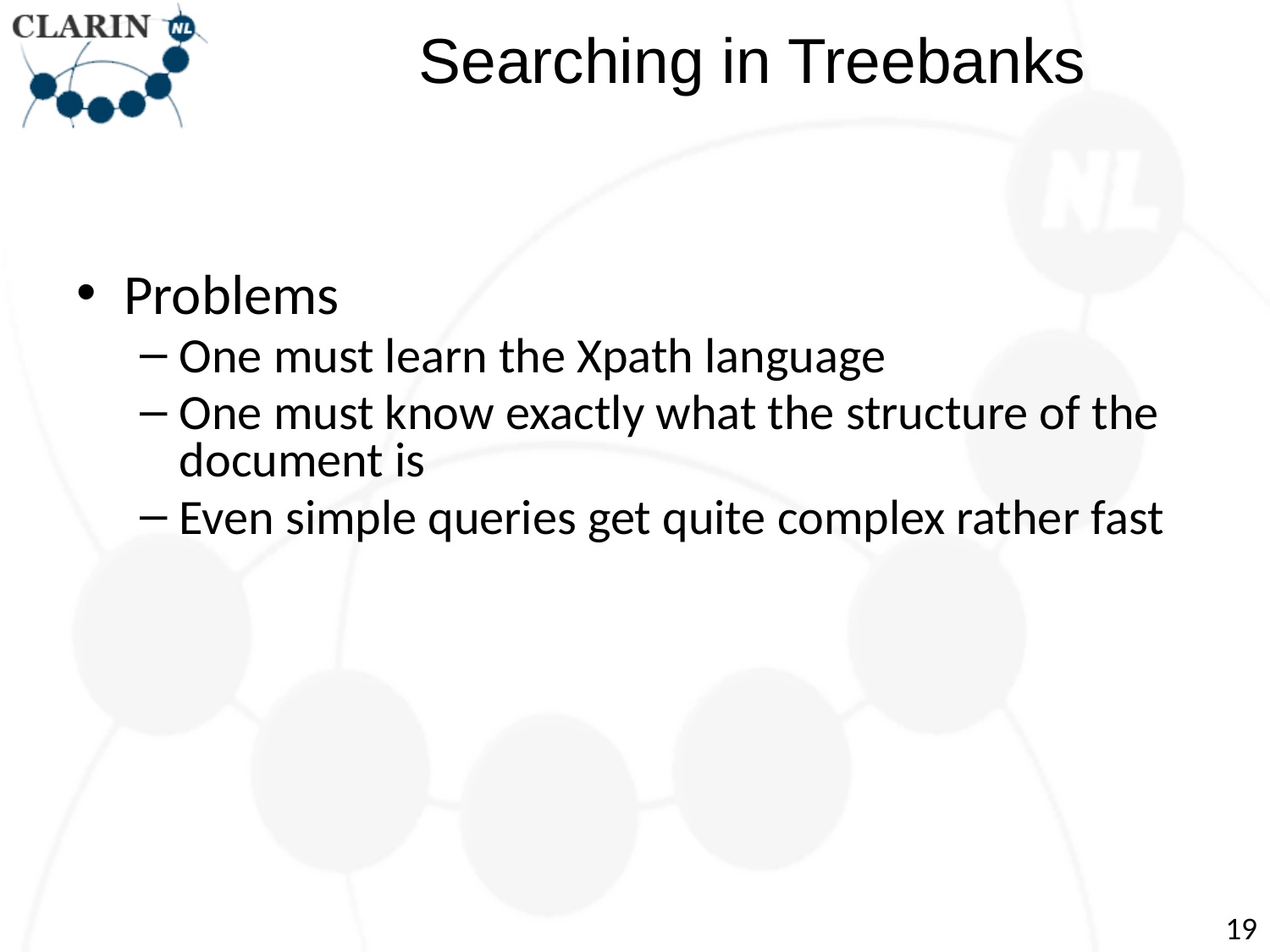

# Searching in Treebanks
Problems
One must learn the Xpath language
One must know exactly what the structure of the document is
Even simple queries get quite complex rather fast

19